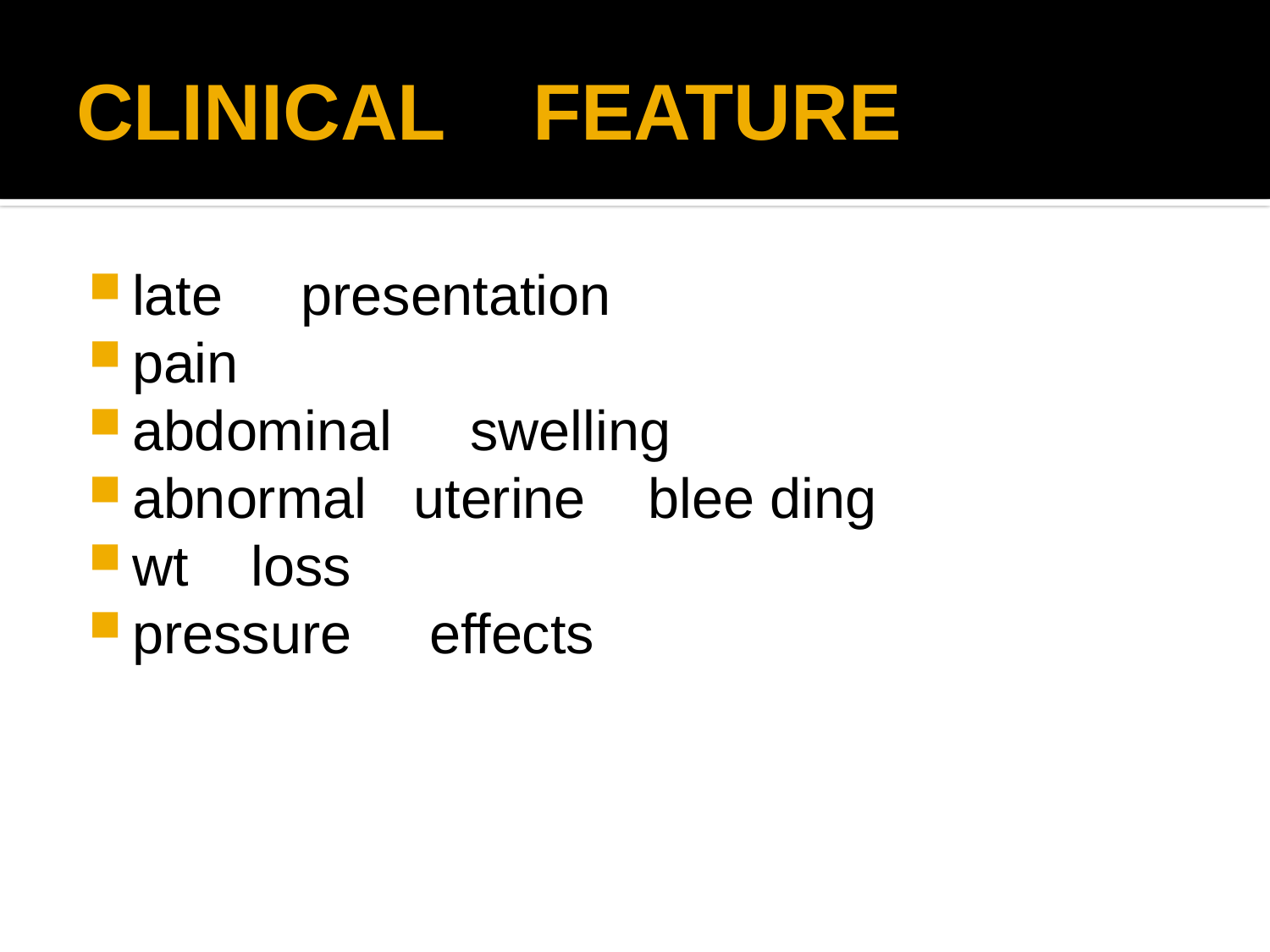

# CLINICAL    FEATURE
late     presentation
pain
abdominal     swelling
abnormal   uterine    blee ding
wt    loss
pressure     effects